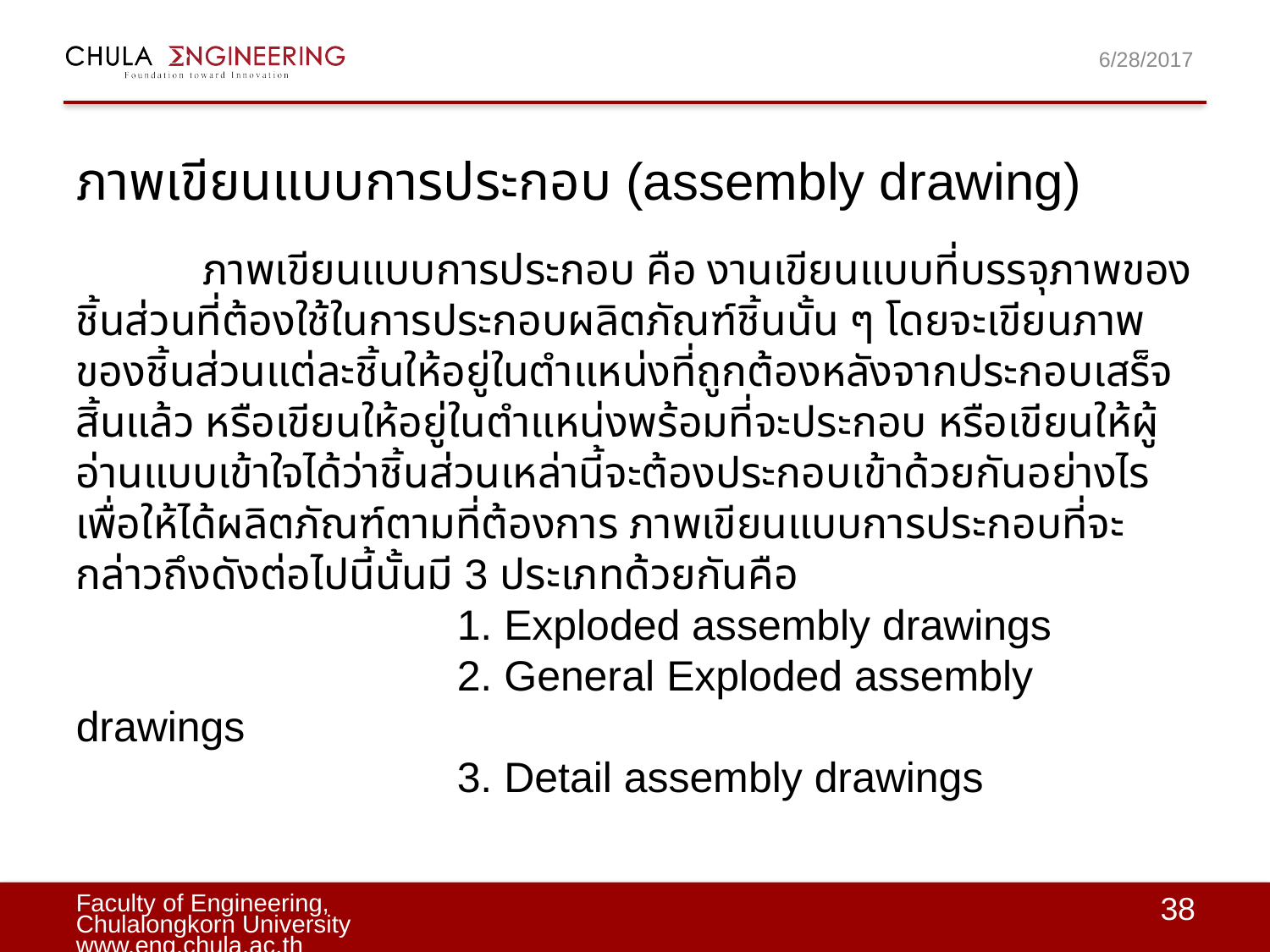

6/28/2017
# ภาพเขียนแบบการประกอบ (assembly drawing)
 	ภาพเขียนแบบการประกอบ คือ งานเขียนแบบที่บรรจุภาพของชิ้นส่วนที่ต้องใช้ในการประกอบผลิตภัณฑ์ชิ้นนั้น ๆ โดยจะเขียนภาพของชิ้นส่วนแต่ละชิ้นให้อยู่ในตำแหน่งที่ถูกต้องหลังจากประกอบเสร็จสิ้นแล้ว หรือเขียนให้อยู่ในตำแหน่งพร้อมที่จะประกอบ หรือเขียนให้ผู้อ่านแบบเข้าใจได้ว่าชิ้นส่วนเหล่านี้จะต้องประกอบเข้าด้วยกันอย่างไรเพื่อให้ได้ผลิตภัณฑ์ตามที่ต้องการ ภาพเขียนแบบการประกอบที่จะกล่าวถึงดังต่อไปนี้นั้นมี 3 ประเภทด้วยกันคือ
 	 		1. Exploded assembly drawings
 			2. General Exploded assembly drawings
 			3. Detail assembly drawings
38